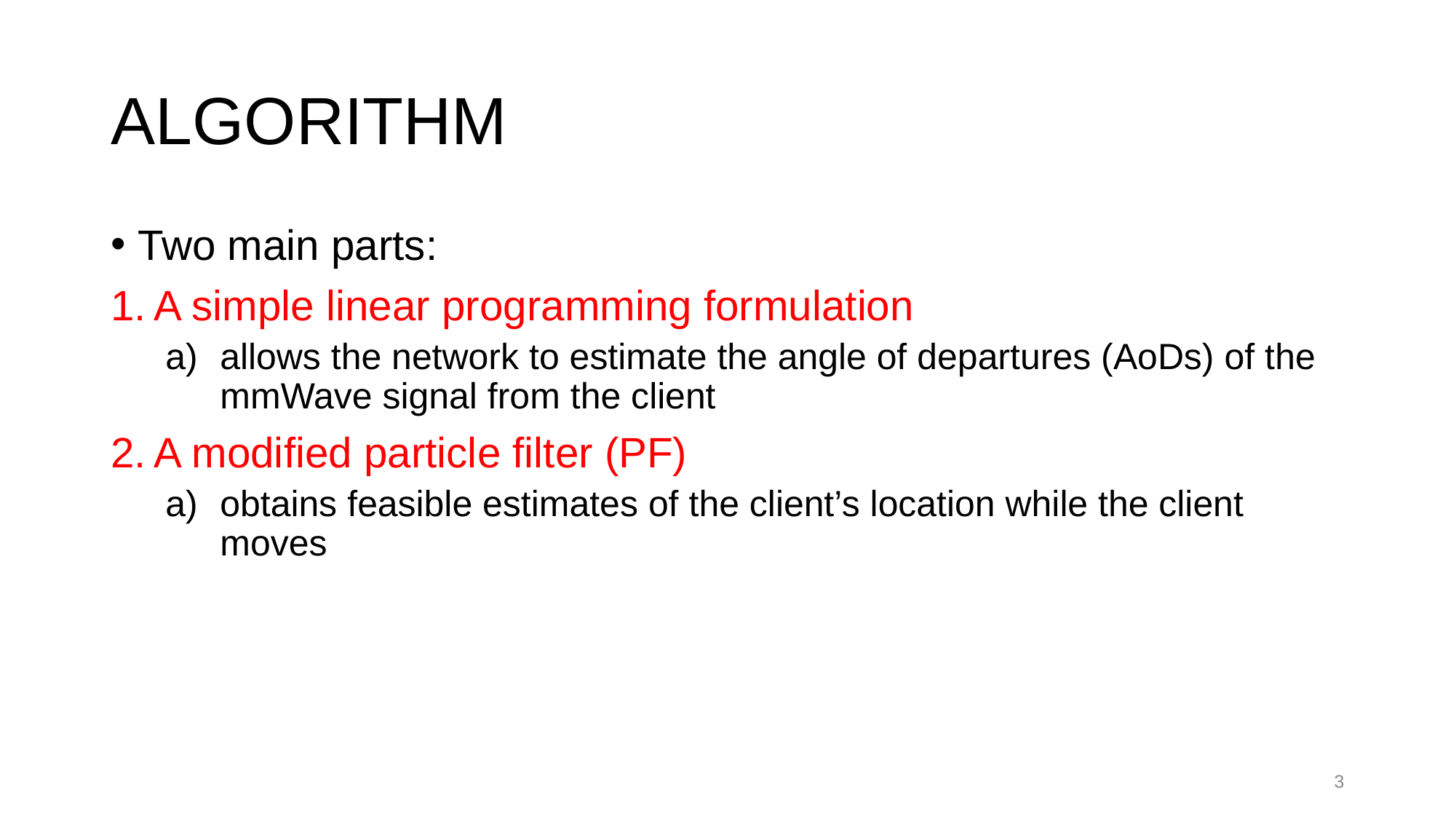

# ALGORITHM
Two main parts:
A simple linear programming formulation
allows the network to estimate the angle of departures (AoDs) of the mmWave signal from the client
A modified particle filter (PF)
obtains feasible estimates of the client’s location while the client moves

3